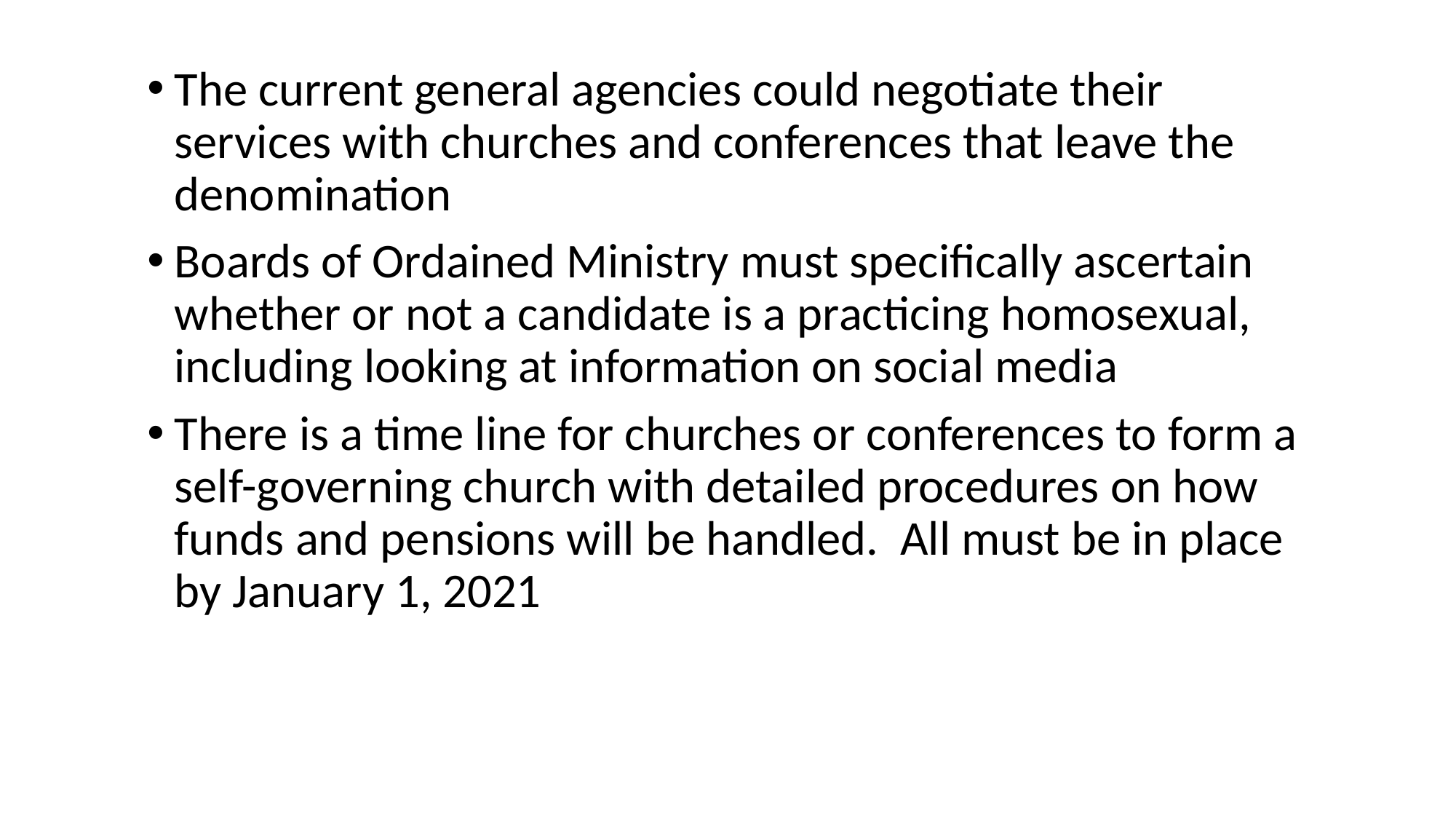

The current general agencies could negotiate their services with churches and conferences that leave the denomination
Boards of Ordained Ministry must specifically ascertain whether or not a candidate is a practicing homosexual, including looking at information on social media
There is a time line for churches or conferences to form a self-governing church with detailed procedures on how funds and pensions will be handled.  All must be in place by January 1, 2021